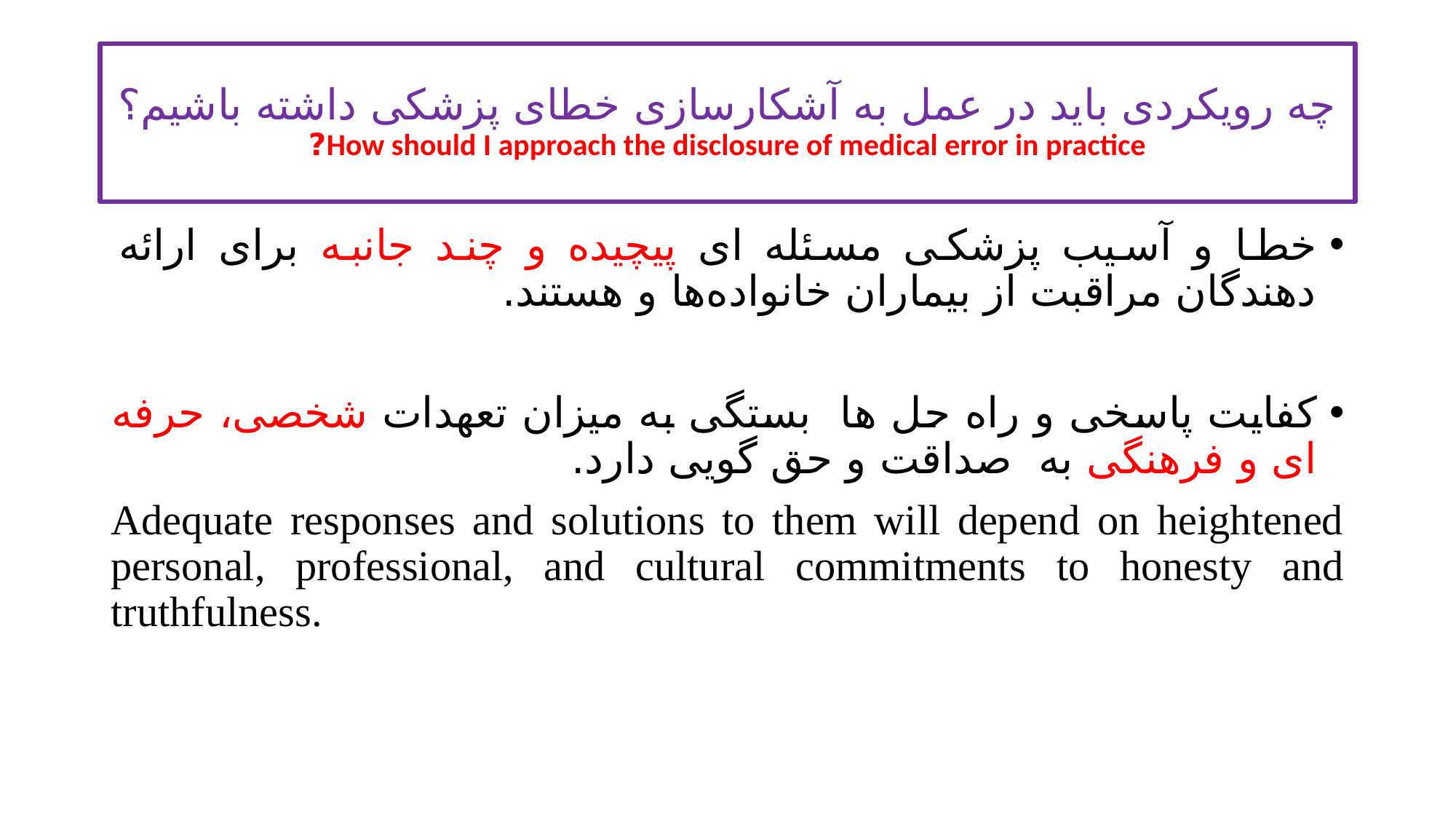

# چه رویکردی باید در عمل به آشکارسازی خطای پزشکی داشته باشیم؟ How should I approach the disclosure of medical error in practice?
خطا و آسیب پزشکی مسئله ای پیچیده و چند جانبه برای ارائه دهندگان مراقبت از بیماران خانواده‌ها و هستند.

کفایت پاسخی و راه حل ها  بستگی به میزان تعهدات شخصی، حرفه‌ ای و فرهنگی به  صداقت و حق گویی دارد.
Adequate responses and solutions to them will depend on heightened personal, professional, and cultural commitments to honesty and truthfulness.